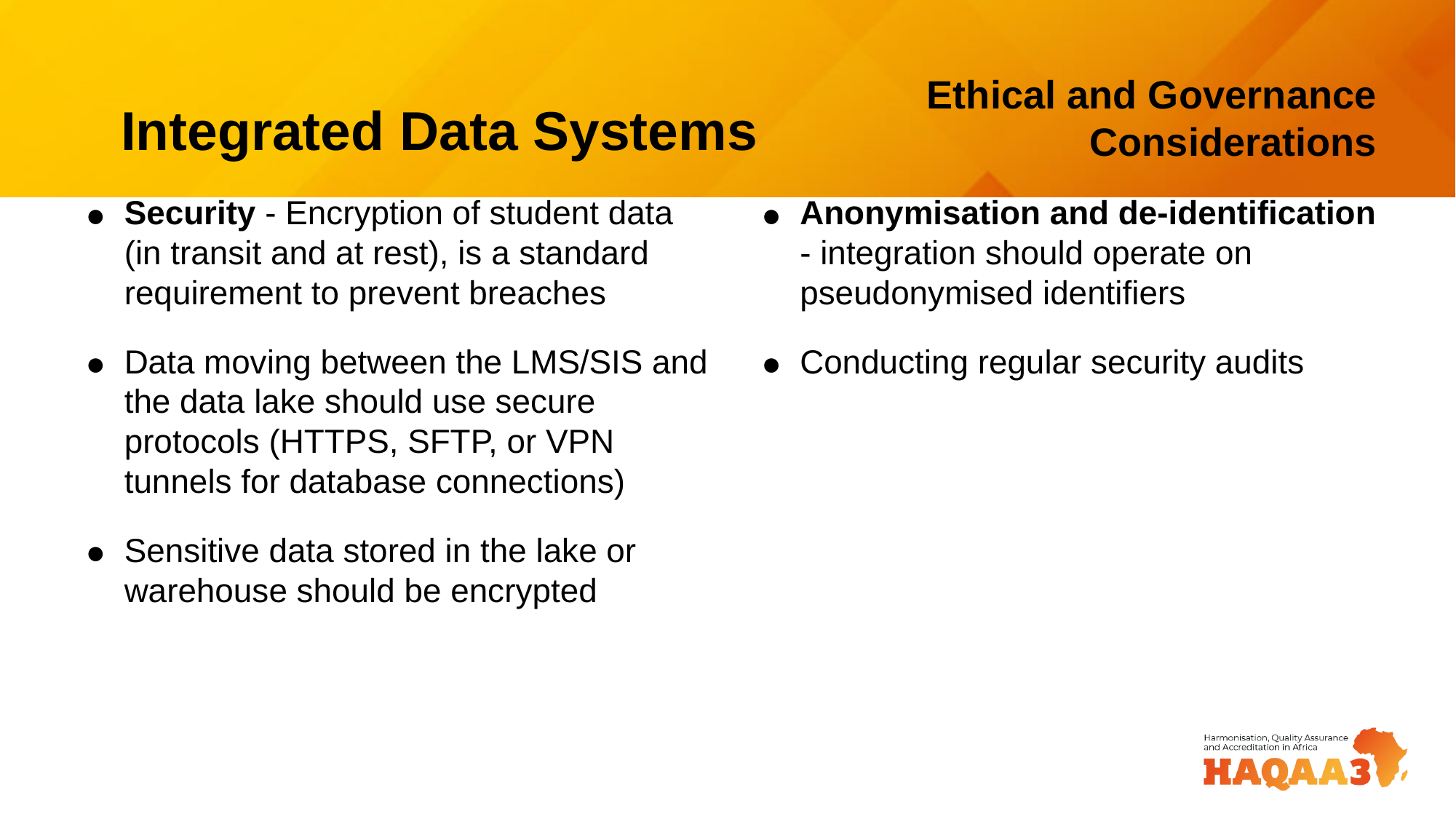

# Integrated Data Systems
Ethical and Governance Considerations
Security - Encryption of student data (in transit and at rest), is a standard requirement to prevent breaches
Data moving between the LMS/SIS and the data lake should use secure protocols (HTTPS, SFTP, or VPN tunnels for database connections)
Sensitive data stored in the lake or warehouse should be encrypted
Anonymisation and de-identification - integration should operate on pseudonymised identifiers
Conducting regular security audits